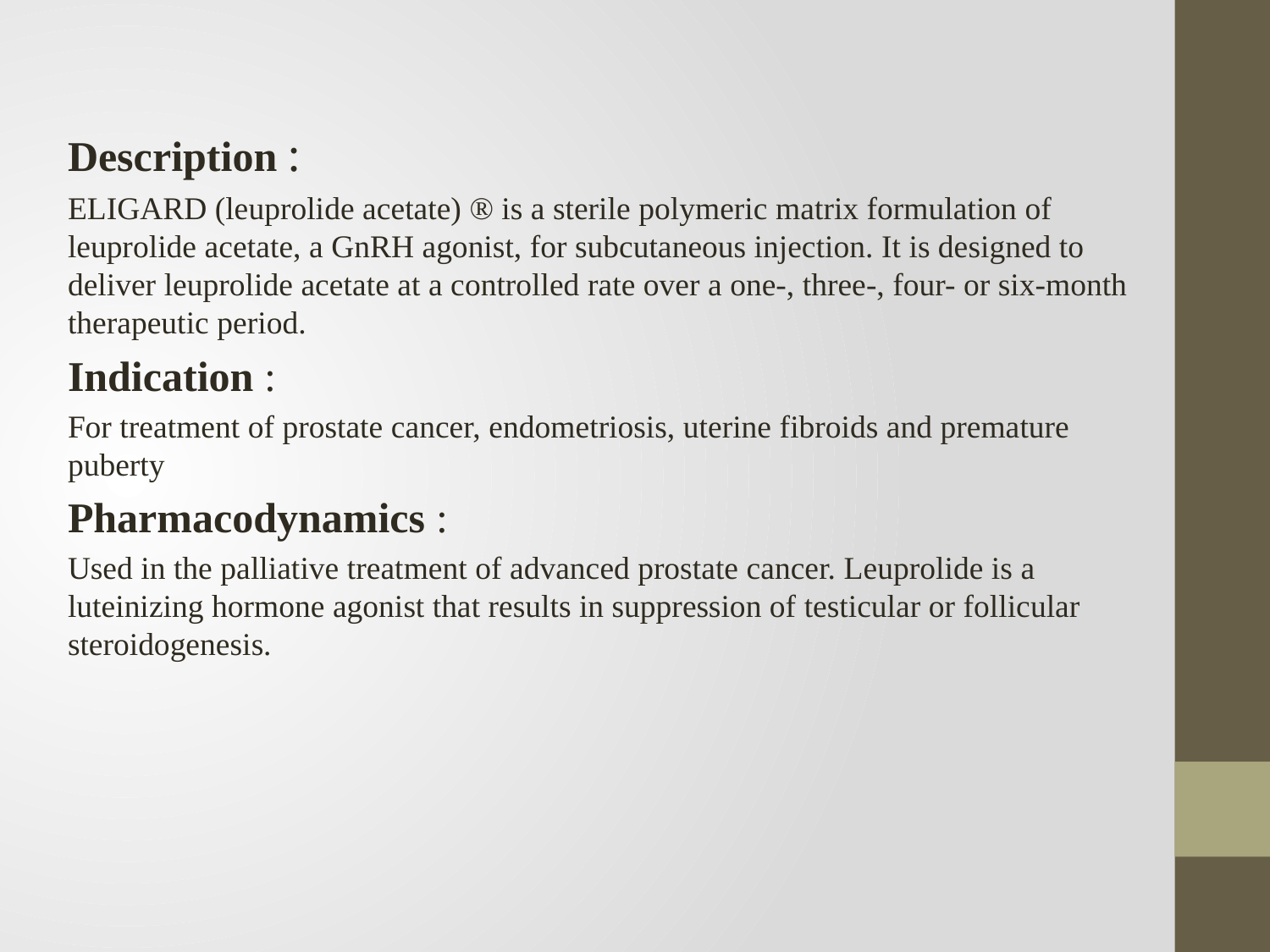

Description :
ELIGARD (leuprolide acetate) ® is a sterile polymeric matrix formulation of leuprolide acetate, a GnRH agonist, for subcutaneous injection. It is designed to deliver leuprolide acetate at a controlled rate over a one-, three-, four- or six-month therapeutic period.
Indication :
For treatment of prostate cancer, endometriosis, uterine fibroids and premature puberty
Pharmacodynamics :
Used in the palliative treatment of advanced prostate cancer. Leuprolide is a luteinizing hormone agonist that results in suppression of testicular or follicular steroidogenesis.